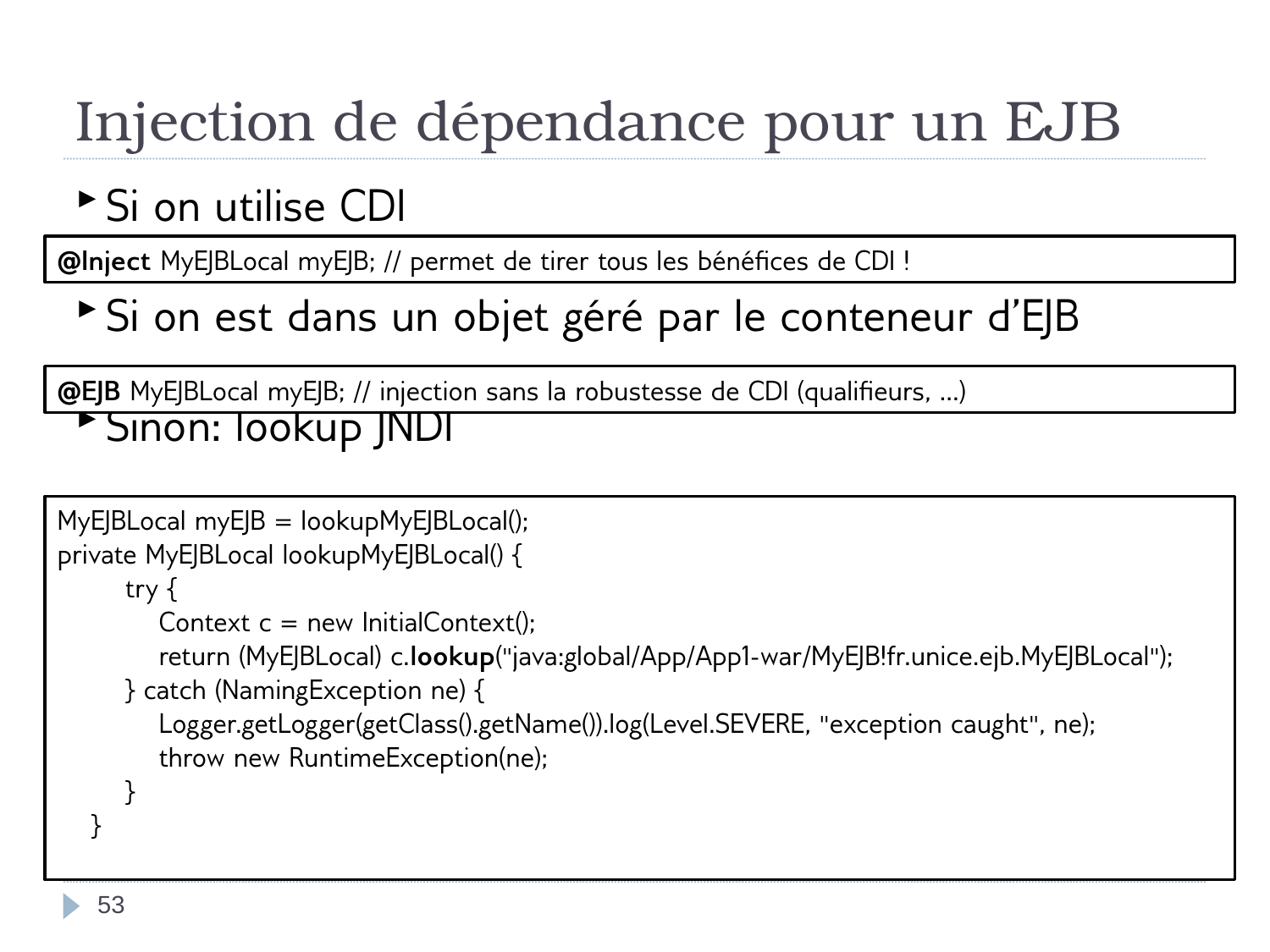

Injection de dépendance pour un EJB
Si on utilise CDI

Si on est dans un objet géré par le conteneur d’EJB

Sinon: lookup JNDI
@Inject MyEJBLocal myEJB; // permet de tirer tous les bénéfices de CDI !
@EJB MyEJBLocal myEJB; // injection sans la robustesse de CDI (qualifieurs, ...)
MyEJBLocal myEJB = lookupMyEJBLocal();
private MyEJBLocal lookupMyEJBLocal() {
        try {
            Context c = new InitialContext();
            return (MyEJBLocal) c.lookup("java:global/App/App1-war/MyEJB!fr.unice.ejb.MyEJBLocal");
        } catch (NamingException ne) {
            Logger.getLogger(getClass().getName()).log(Level.SEVERE, "exception caught", ne);
            throw new RuntimeException(ne);
        }
    }
53